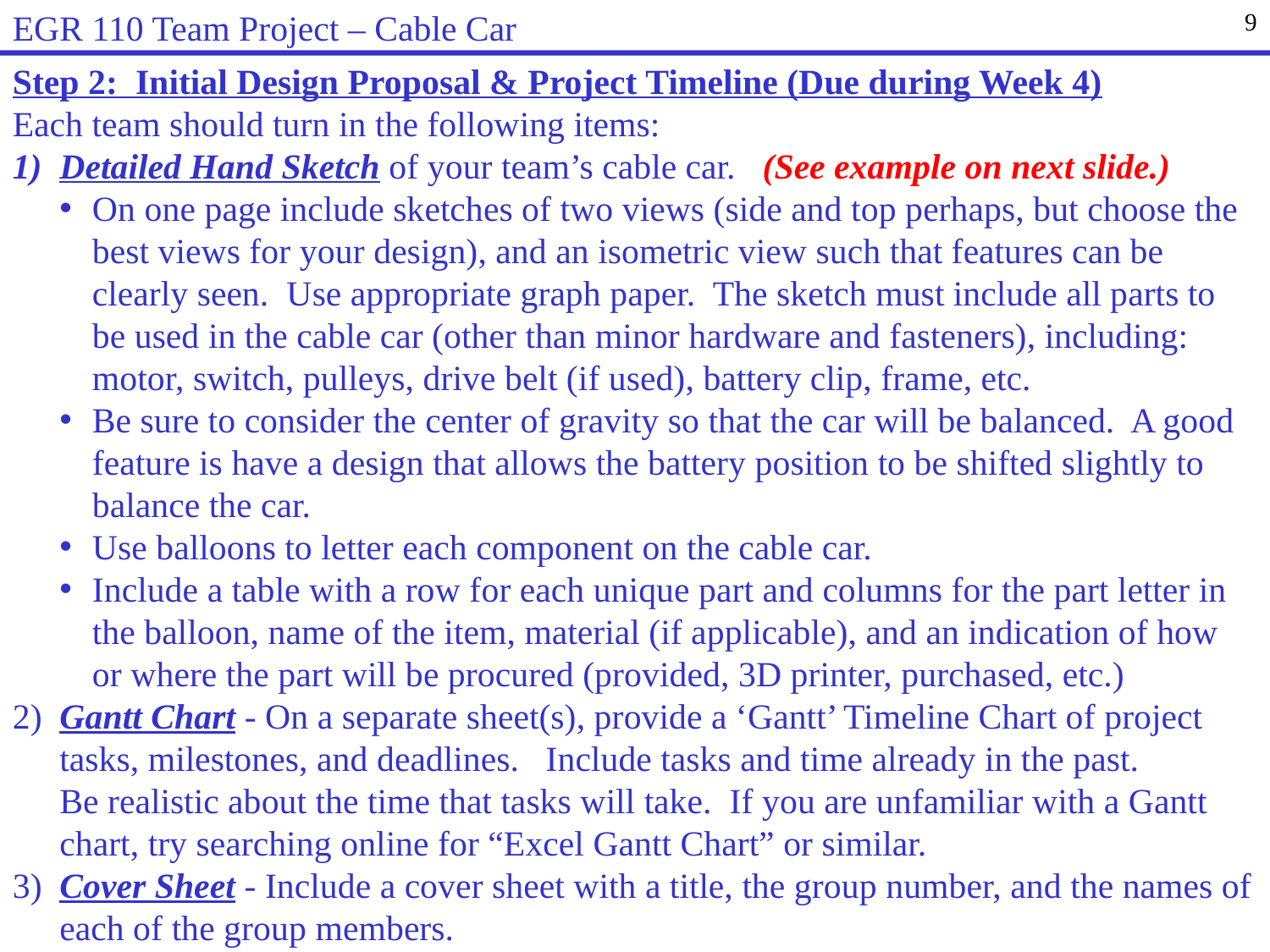

EGR 110 Team Project – Cable Car
9

Step 2:  Initial Design Proposal & Project Timeline (Due during Week 4)
Each team should turn in the following items:
Detailed Hand Sketch of your team’s cable car.   (See example on next slide.)
On one page include sketches of two views (side and top perhaps, but choose the best views for your design), and an isometric view such that features can be clearly seen.  Use appropriate graph paper.  The sketch must include all parts to be used in the cable car (other than minor hardware and fasteners), including:  motor, switch, pulleys, drive belt (if used), battery clip, frame, etc.
Be sure to consider the center of gravity so that the car will be balanced.  A good feature is have a design that allows the battery position to be shifted slightly to balance the car.
Use balloons to letter each component on the cable car.
Include a table with a row for each unique part and columns for the part letter in the balloon, name of the item, material (if applicable), and an indication of how or where the part will be procured (provided, 3D printer, purchased, etc.)
2)	Gantt Chart - On a separate sheet(s), provide a ‘Gantt’ Timeline Chart of project tasks, milestones, and deadlines.   Include tasks and time already in the past.
Be realistic about the time that tasks will take.  If you are unfamiliar with a Gantt chart, try searching online for “Excel Gantt Chart” or similar.
3)	Cover Sheet - Include a cover sheet with a title, the group number, and the names of each of the group members.